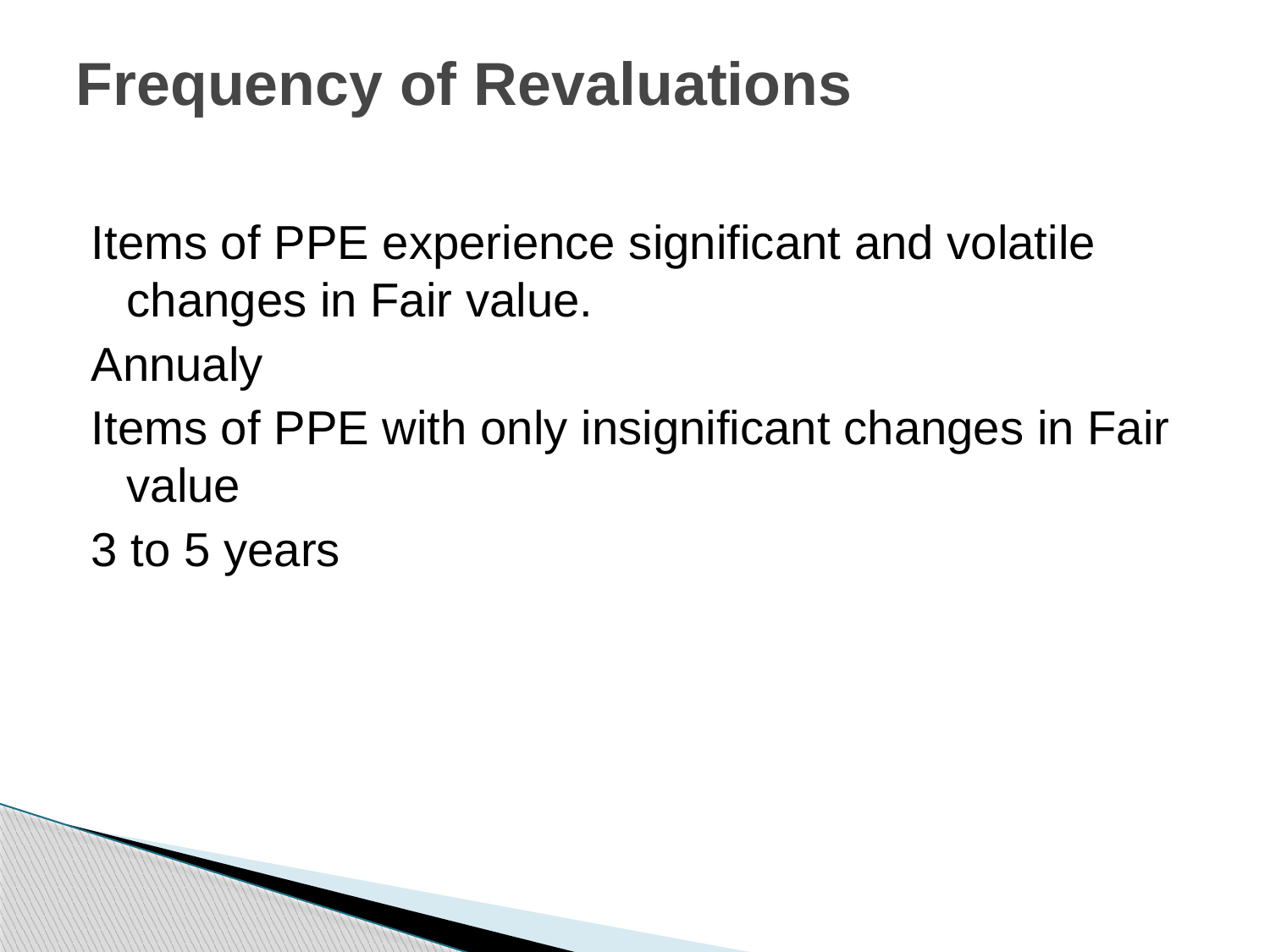

# Frequency of Revaluations
Items of PPE experience significant and volatile changes in Fair value.
Annualy
Items of PPE with only insignificant changes in Fair value
3 to 5 years